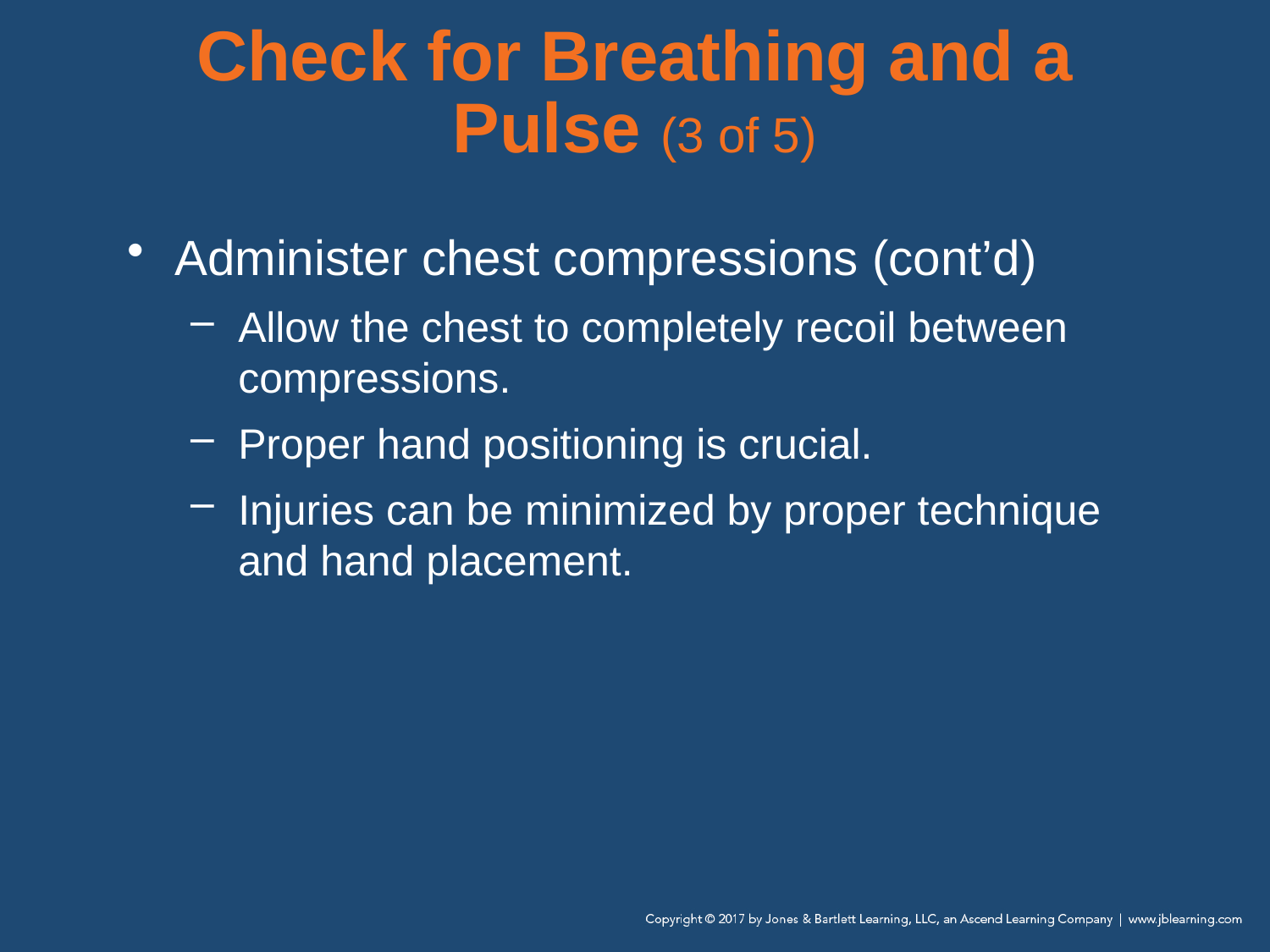

# Check for Breathing and a Pulse (3 of 5)
Administer chest compressions (cont’d)
Allow the chest to completely recoil between compressions.
Proper hand positioning is crucial.
Injuries can be minimized by proper technique and hand placement.